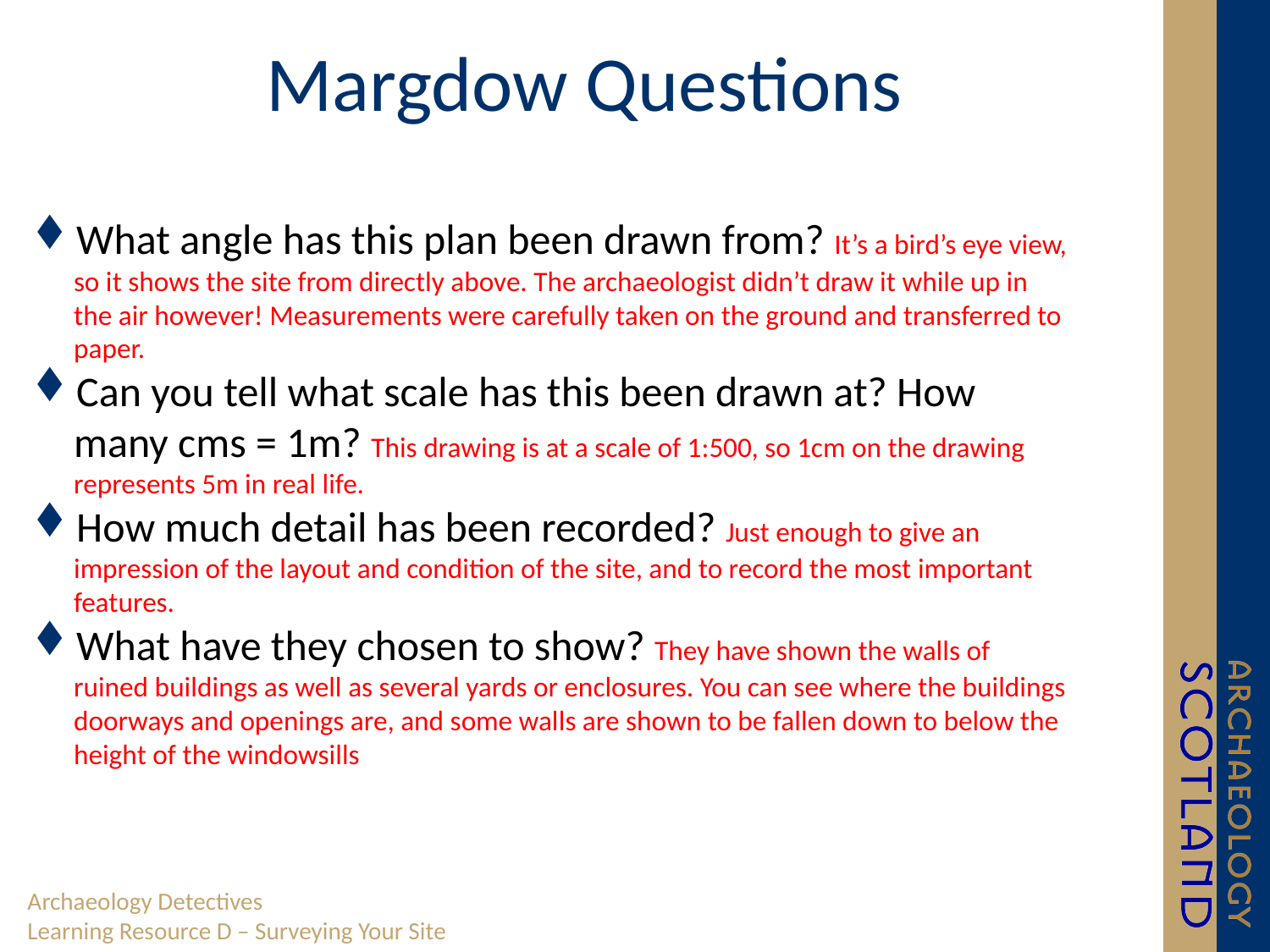

# Margdow Questions
What angle has this plan been drawn from? It’s a bird’s eye view, so it shows the site from directly above. The archaeologist didn’t draw it while up in the air however! Measurements were carefully taken on the ground and transferred to paper.
Can you tell what scale has this been drawn at? How many cms = 1m? This drawing is at a scale of 1:500, so 1cm on the drawing represents 5m in real life.
How much detail has been recorded? Just enough to give an impression of the layout and condition of the site, and to record the most important features.
What have they chosen to show? They have shown the walls of ruined buildings as well as several yards or enclosures. You can see where the buildings doorways and openings are, and some walls are shown to be fallen down to below the height of the windowsills